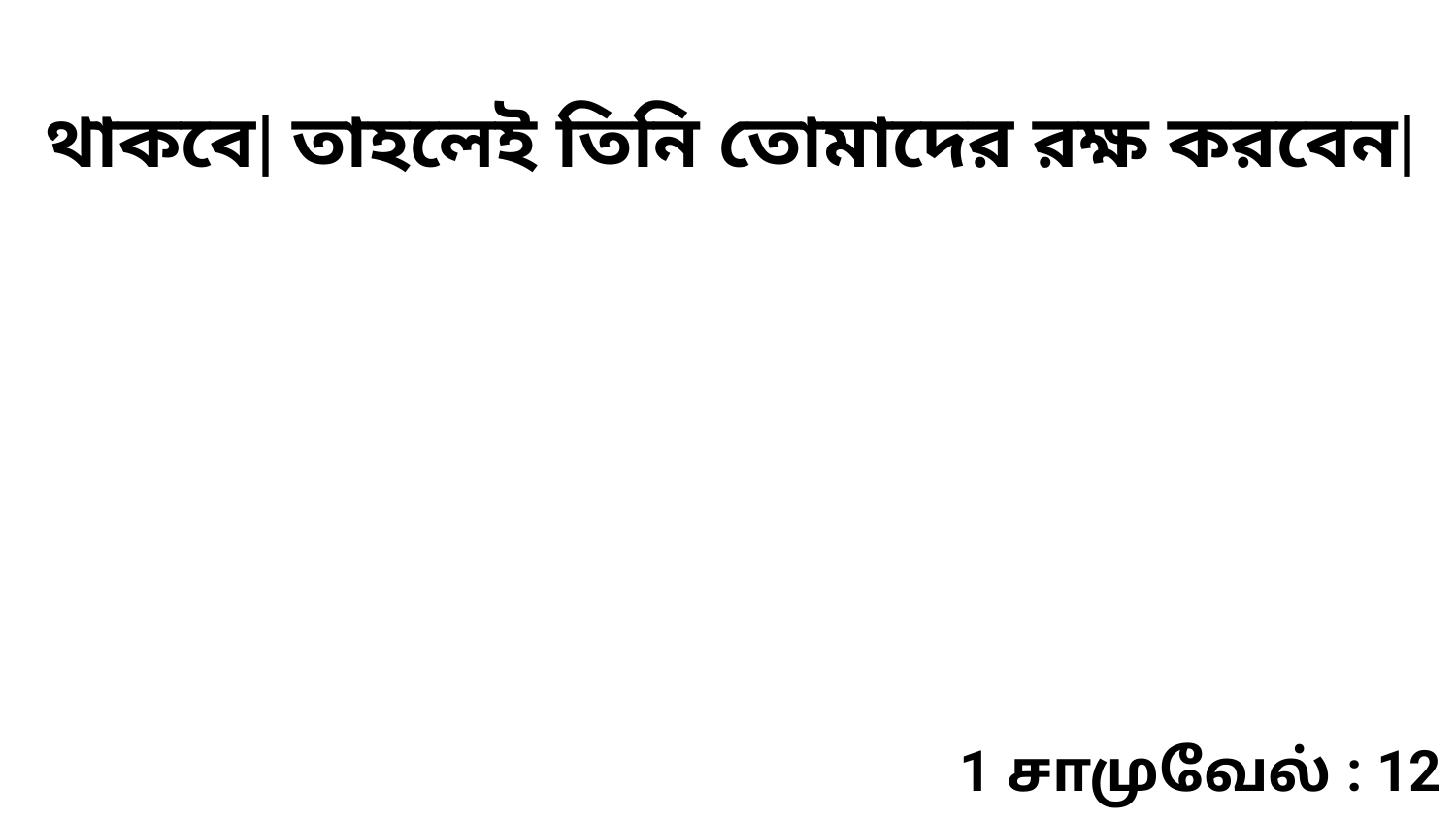

থাকবে| তাহলেই তিনি তোমাদের রক্ষ করবেন|
1 சாமுவேல் : 12